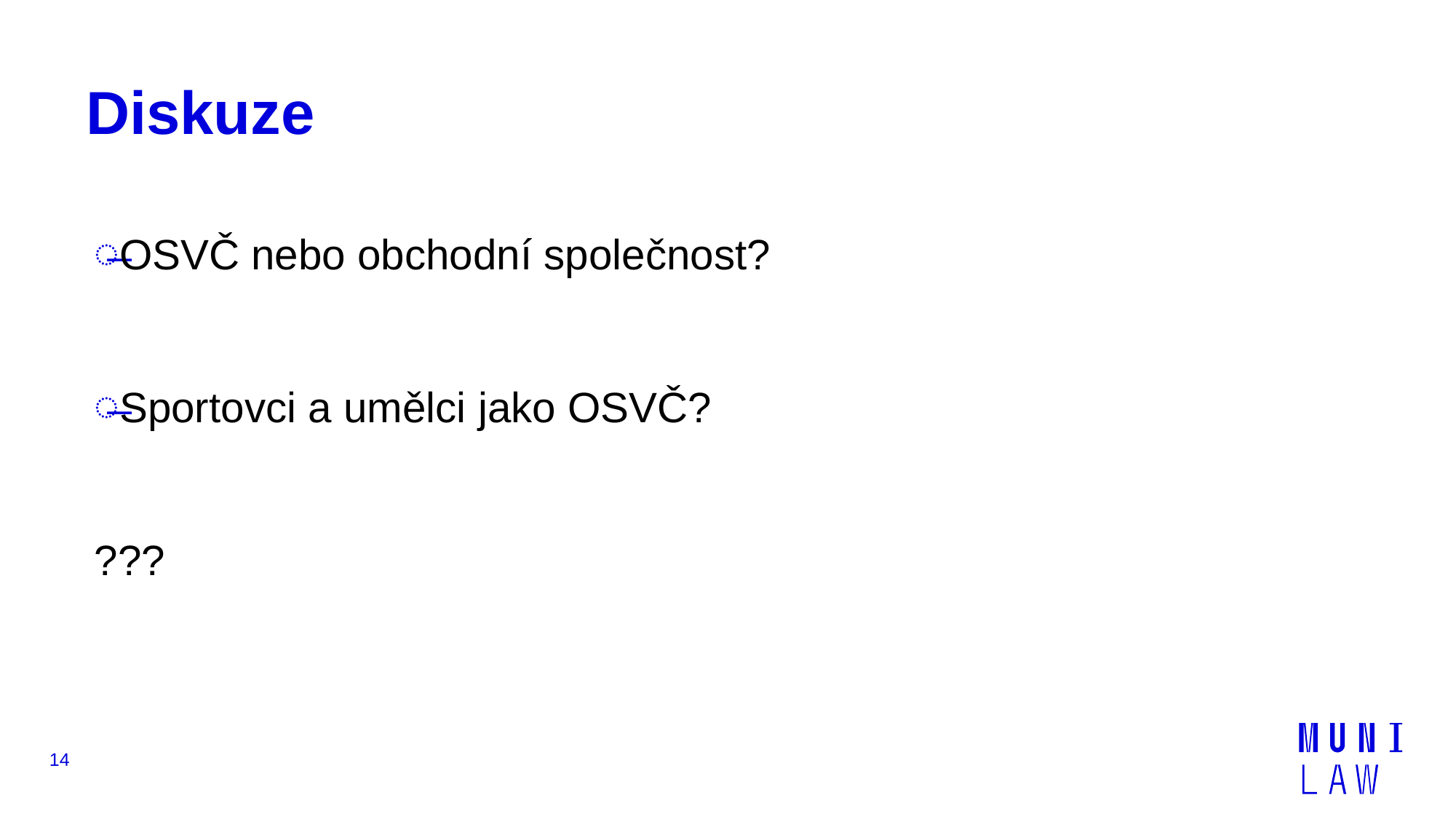

# Diskuze
OSVČ nebo obchodní společnost?

Sportovci a umělci jako OSVČ?

???
14